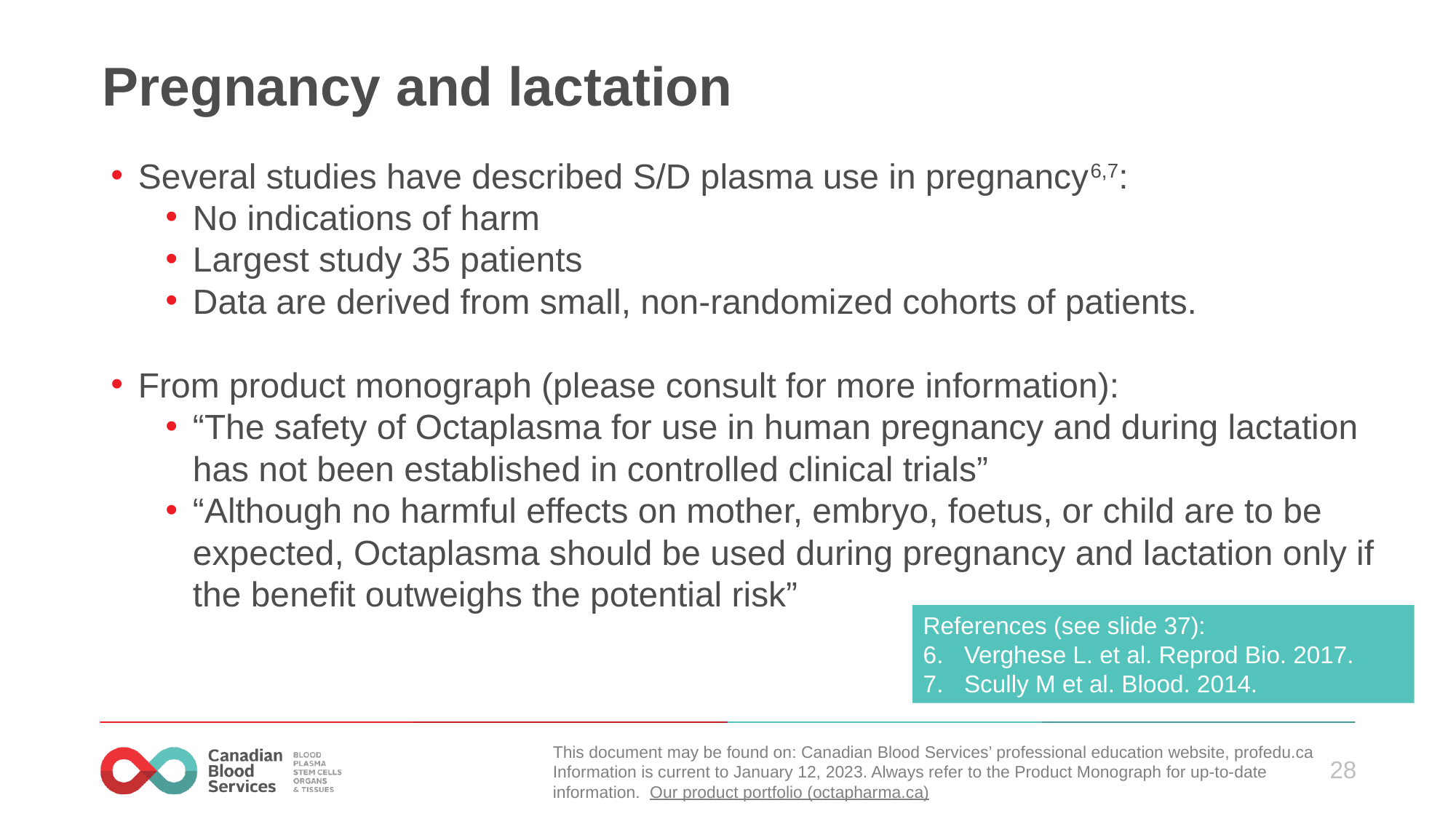

# Pregnancy and lactation
Several studies have described S/D plasma use in pregnancy6,7:
No indications of harm
Largest study 35 patients
Data are derived from small, non-randomized cohorts of patients.

From product monograph (please consult for more information):
“The safety of Octaplasma for use in human pregnancy and during lactation has not been established in controlled clinical trials”
“Although no harmful effects on mother, embryo, foetus, or child are to be expected, Octaplasma should be used during pregnancy and lactation only if the benefit outweighs the potential risk”
References (see slide 37):
Verghese L. et al. Reprod Bio. 2017.
Scully M et al. Blood. 2014.
This document may be found on: Canadian Blood Services’ professional education website, profedu.ca​
Information is current to January 12, 2023. Always refer to the Product Monograph for up-to-date information.  Our product portfolio (octapharma.ca)​